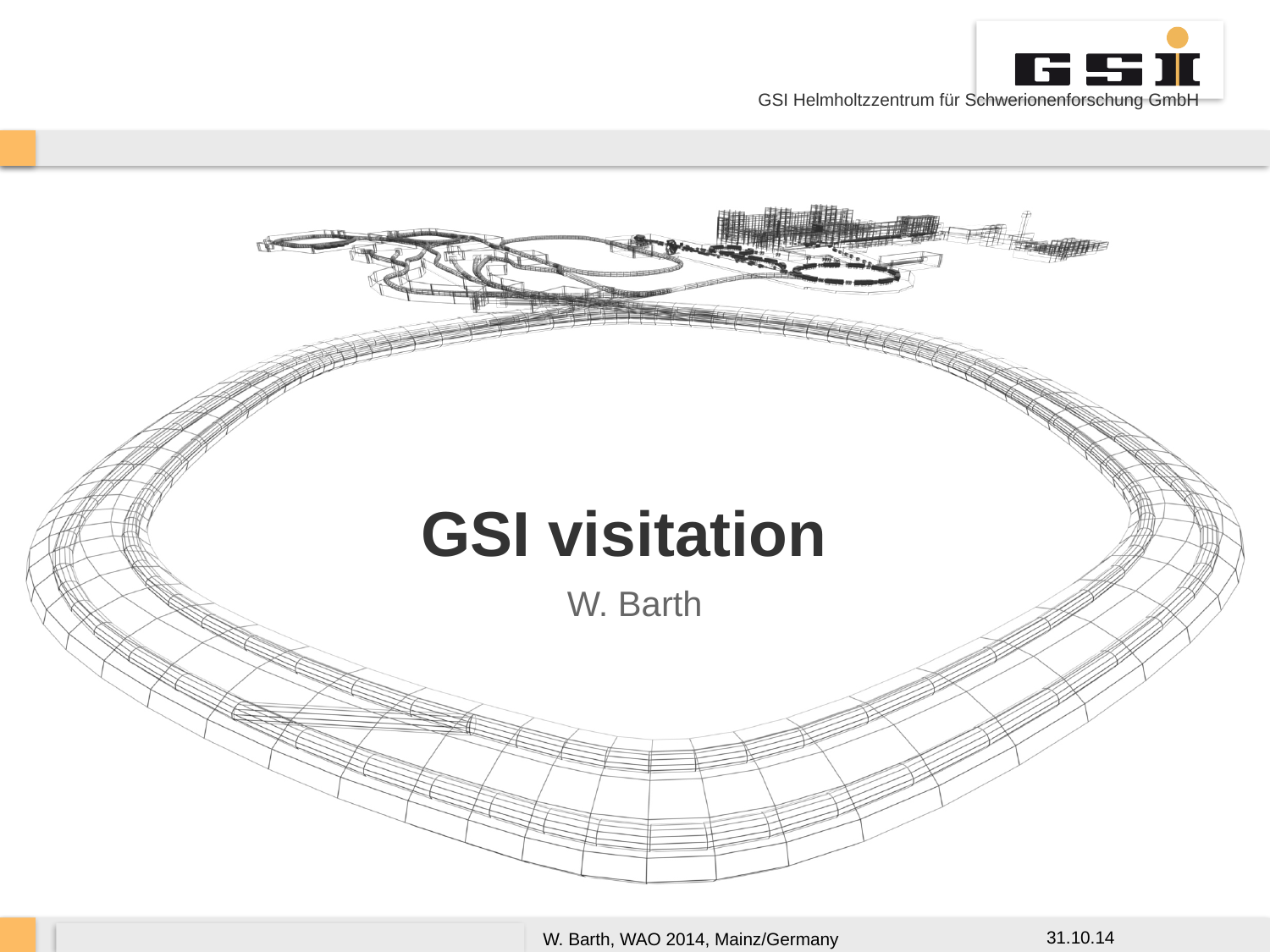

# GSI visitation
W. Barth
     31.10.14
W. Barth, WAO 2014, Mainz/Germany